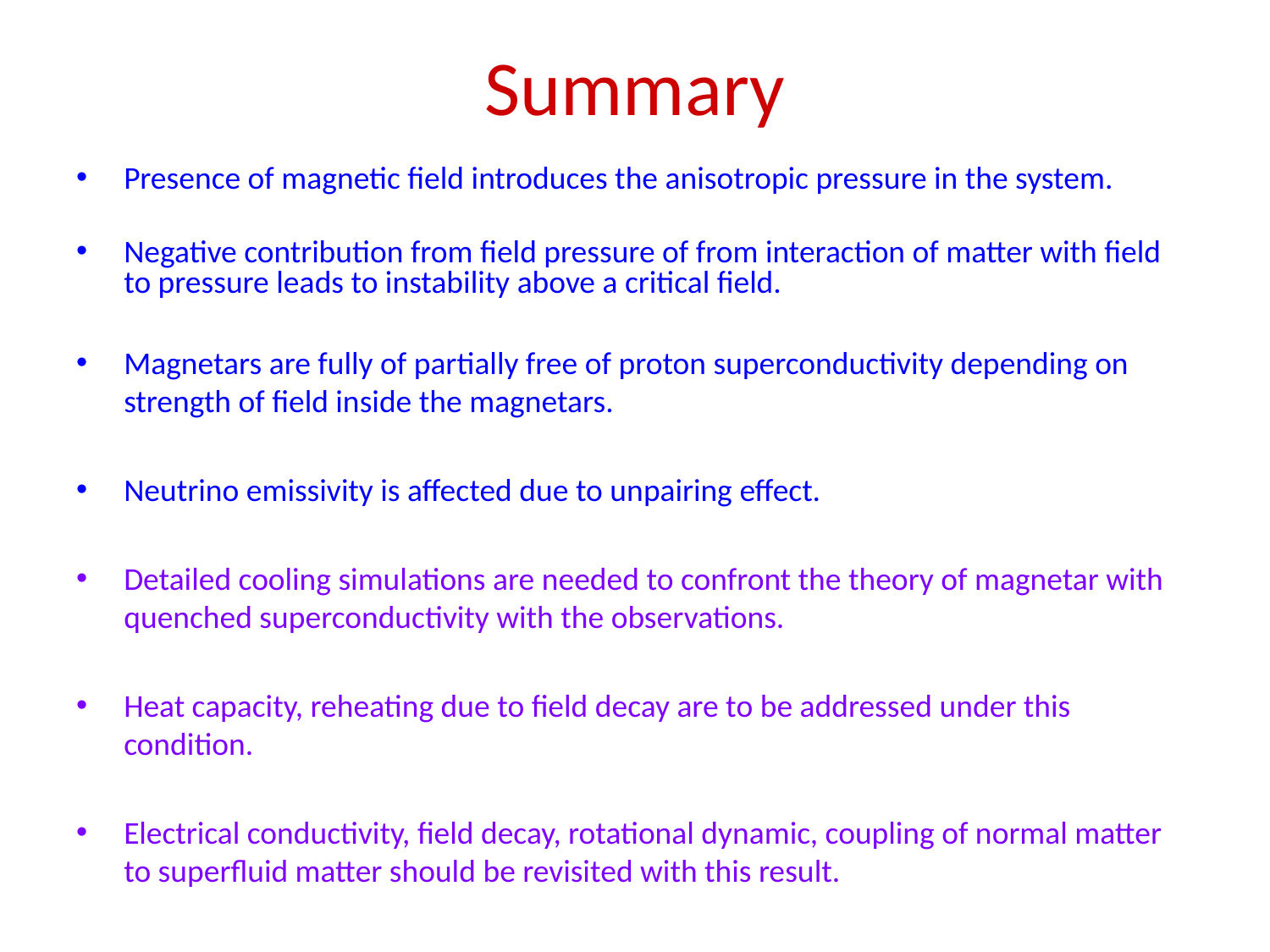

# Summary
Presence of magnetic field introduces the anisotropic pressure in the system.

Negative contribution from field pressure of from interaction of matter with field to pressure leads to instability above a critical field.

Magnetars are fully of partially free of proton superconductivity depending on strength of field inside the magnetars.

Neutrino emissivity is affected due to unpairing effect.

Detailed cooling simulations are needed to confront the theory of magnetar with quenched superconductivity with the observations.

Heat capacity, reheating due to field decay are to be addressed under this condition.

Electrical conductivity, field decay, rotational dynamic, coupling of normal matter to superfluid matter should be revisited with this result.